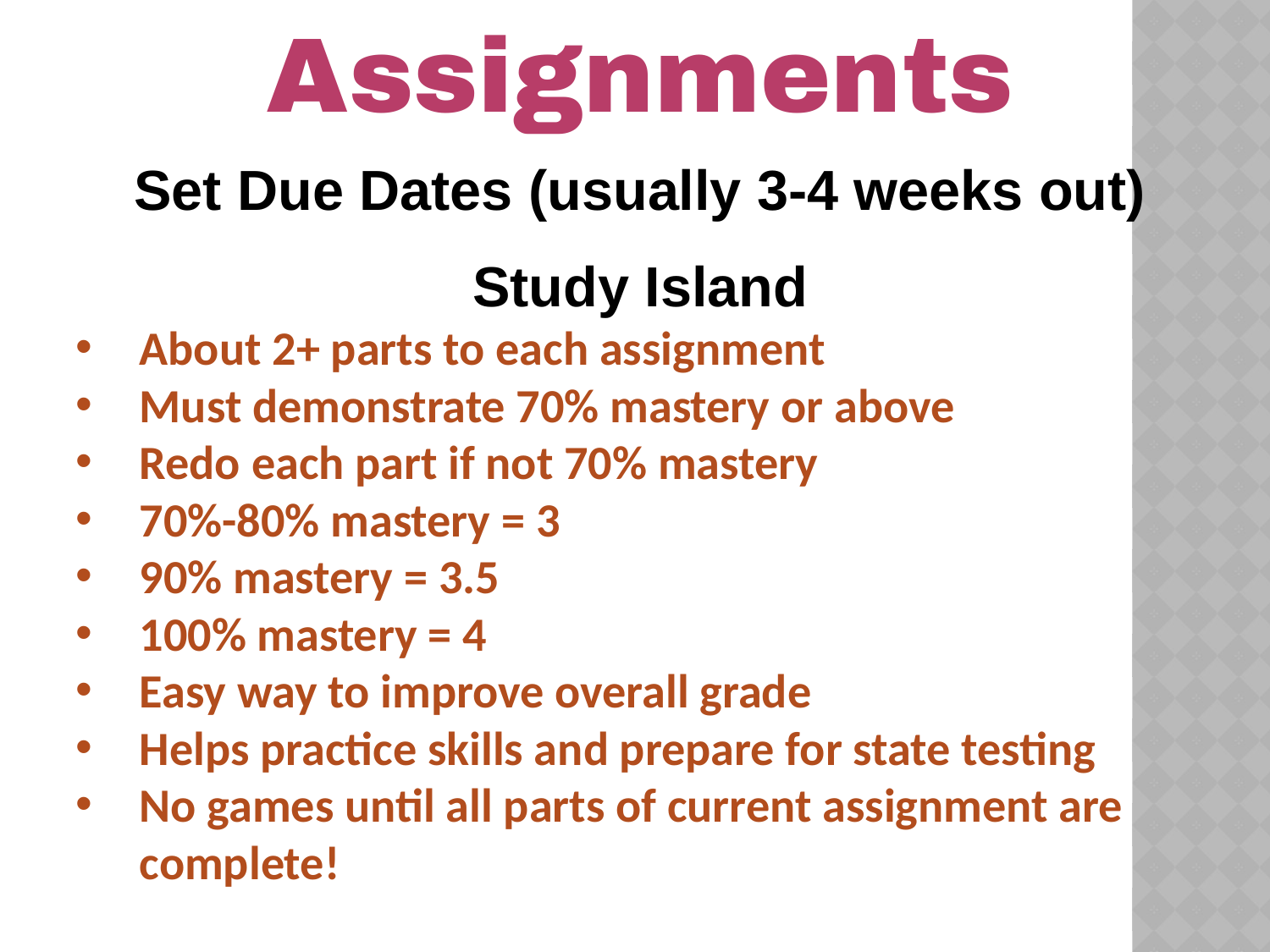

Assignments

Set Due Dates (usually 3-4 weeks out)
Study Island
About 2+ parts to each assignment
Must demonstrate 70% mastery or above
Redo each part if not 70% mastery
70%-80% mastery = 3
90% mastery = 3.5
100% mastery = 4
Easy way to improve overall grade
Helps practice skills and prepare for state testing
No games until all parts of current assignment are complete!